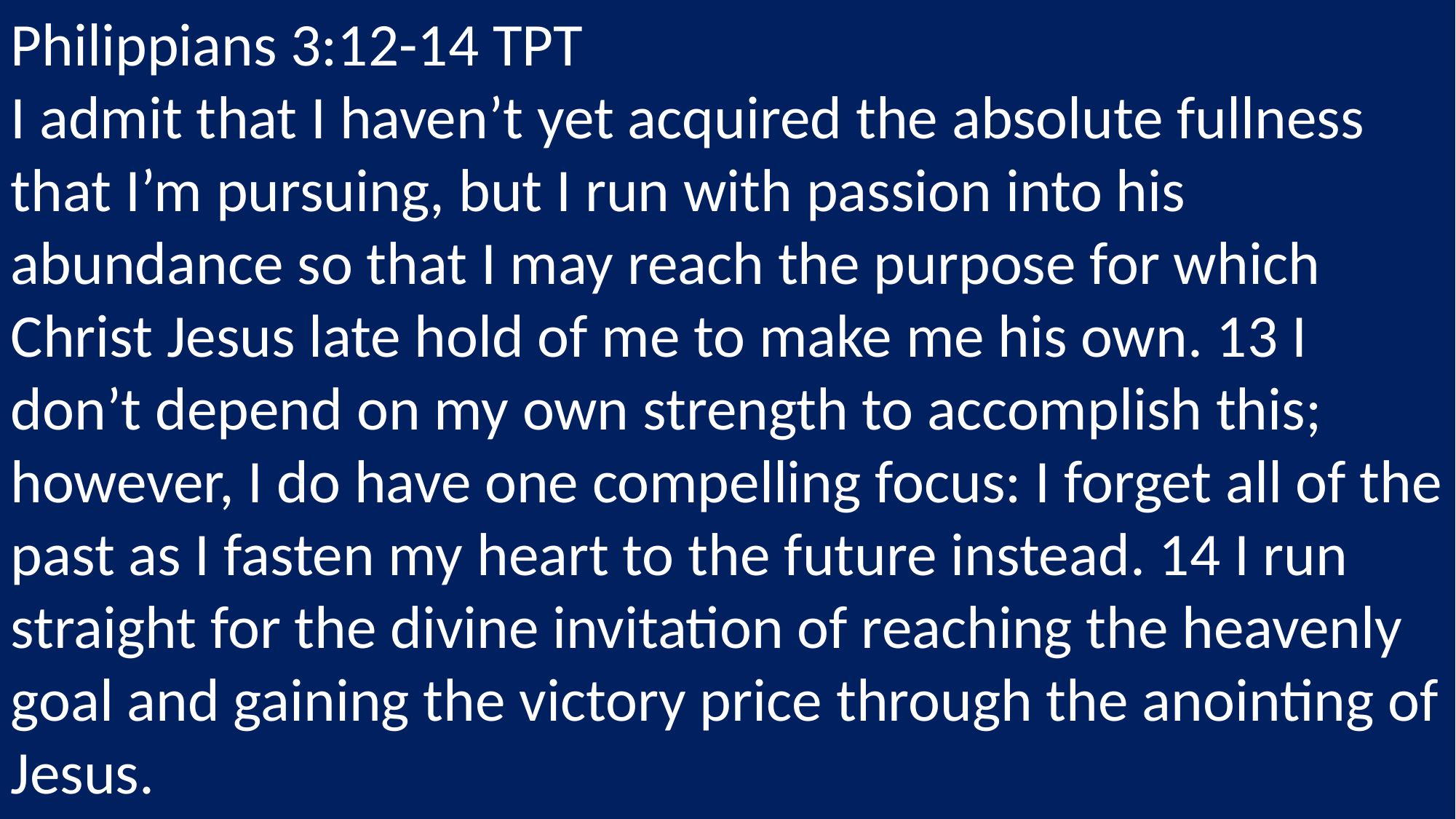

Philippians 3:12-14 TPT
I admit that I haven’t yet acquired the absolute fullness that I’m pursuing, but I run with passion into his abundance so that I may reach the purpose for which Christ Jesus late hold of me to make me his own. 13 I don’t depend on my own strength to accomplish this; however, I do have one compelling focus: I forget all of the past as I fasten my heart to the future instead. 14 I run straight for the divine invitation of reaching the heavenly goal and gaining the victory price through the anointing of Jesus.